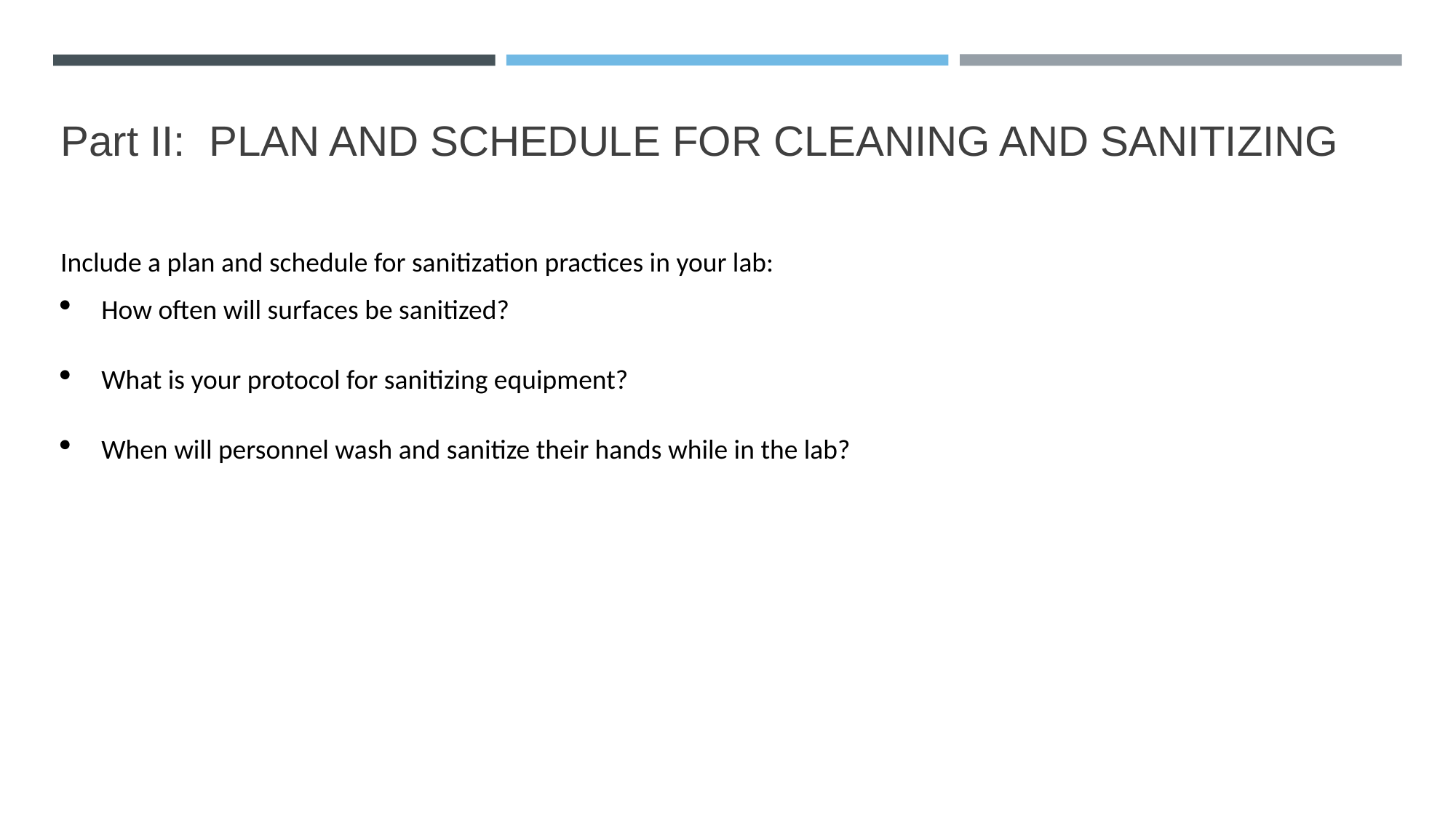

# Part II:  PLAN AND SCHEDULE FOR CLEANING AND SANITIZING
Include a plan and schedule for sanitization practices in your lab:
How often will surfaces be sanitized?

What is your protocol for sanitizing equipment?

When will personnel wash and sanitize their hands while in the lab?